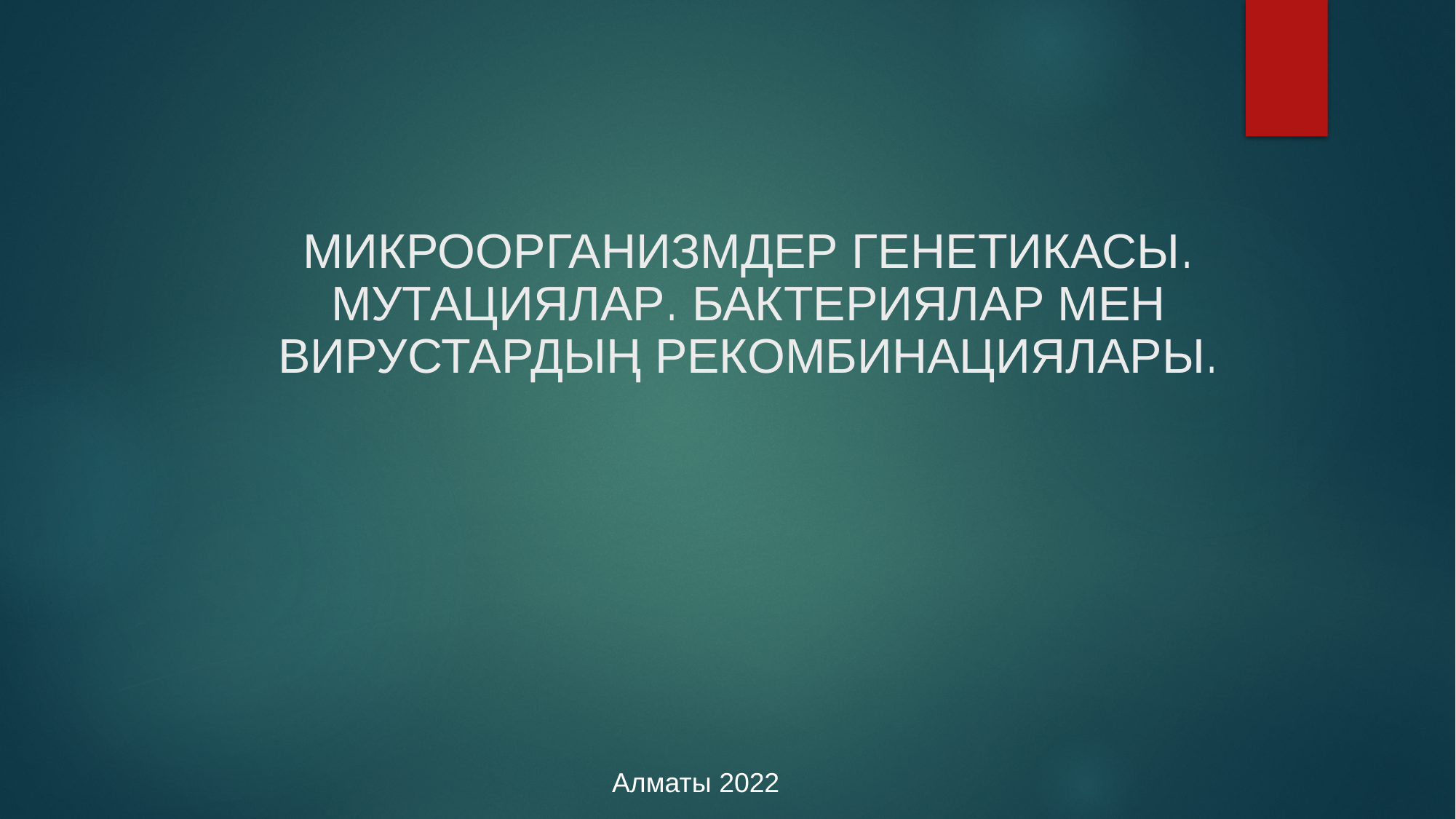

# МИКРООРГАНИЗМДЕР ГЕНЕТИКАСЫ. МУТАЦИЯЛАР. БАКТЕРИЯЛАР МЕН ВИРУСТАРДЫҢ РЕКОМБИНАЦИЯЛАРЫ.
Алматы 2022